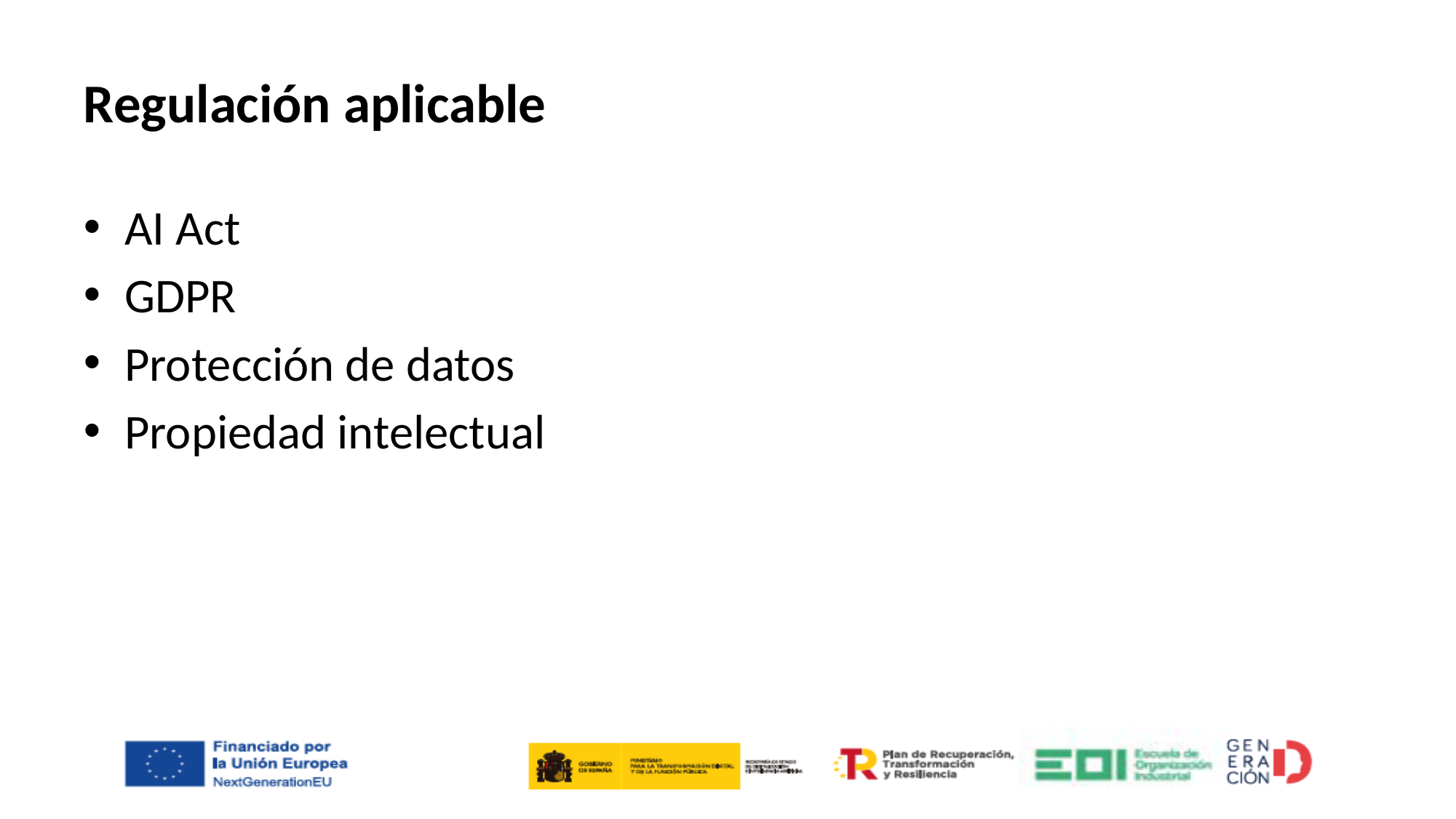

# Regulación aplicable
AI Act
GDPR
Protección de datos
Propiedad intelectual